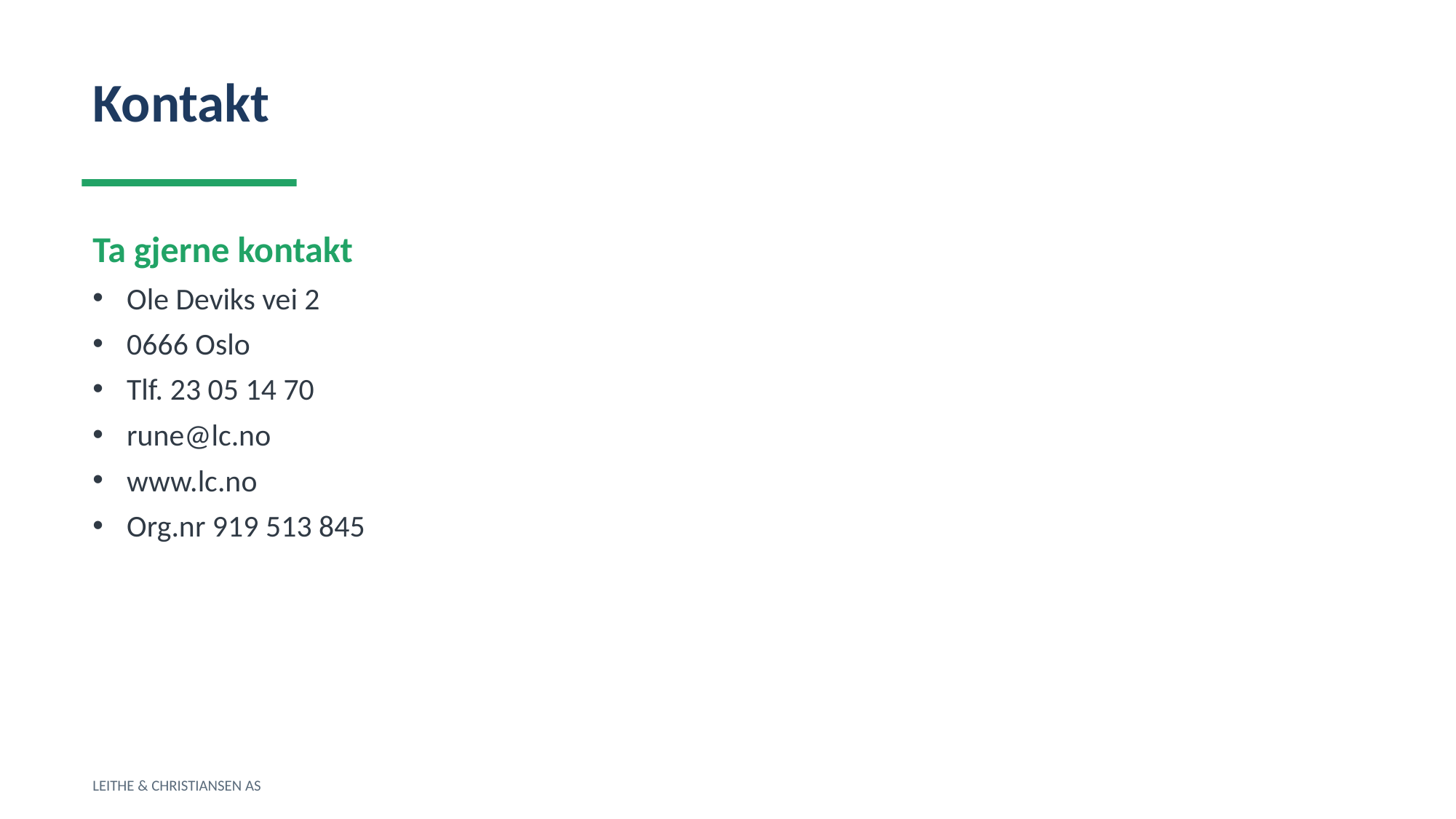

Kontakt

Ta gjerne kontakt
Ole Deviks vei 2
0666 Oslo
Tlf. 23 05 14 70
rune@lc.no
www.lc.no
Org.nr 919 513 845
LEITHE & CHRISTIANSEN AS